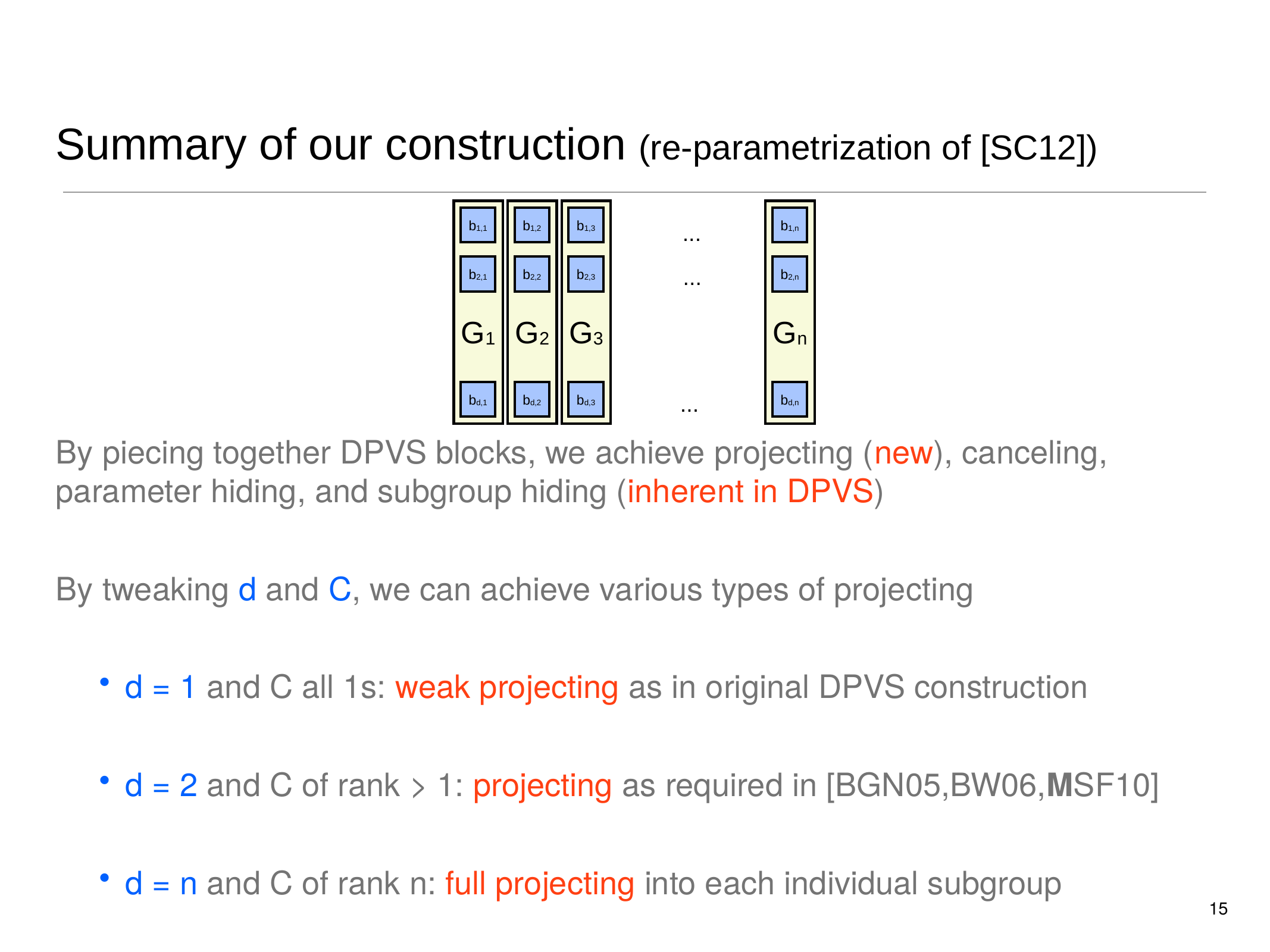

# Summary of our construction (re-parametrization of [SC12])

G1

G2

G3

Gn
...
b1,1
b1,2
b1,3
b1,n
...
b2,1
b2,2
b2,3
b2,n
...
bd,1
bd,2
bd,3
bd,n
By piecing together DPVS blocks, we achieve projecting (new), canceling, parameter hiding, and subgroup hiding (inherent in DPVS)
By tweaking d and C, we can achieve various types of projecting
d = 1 and C all 1s: weak projecting as in original DPVS construction
d = 2 and C of rank > 1: projecting as required in [BGN05,BW06,MSF10]
d = n and C of rank n: full projecting into each individual subgroup
15